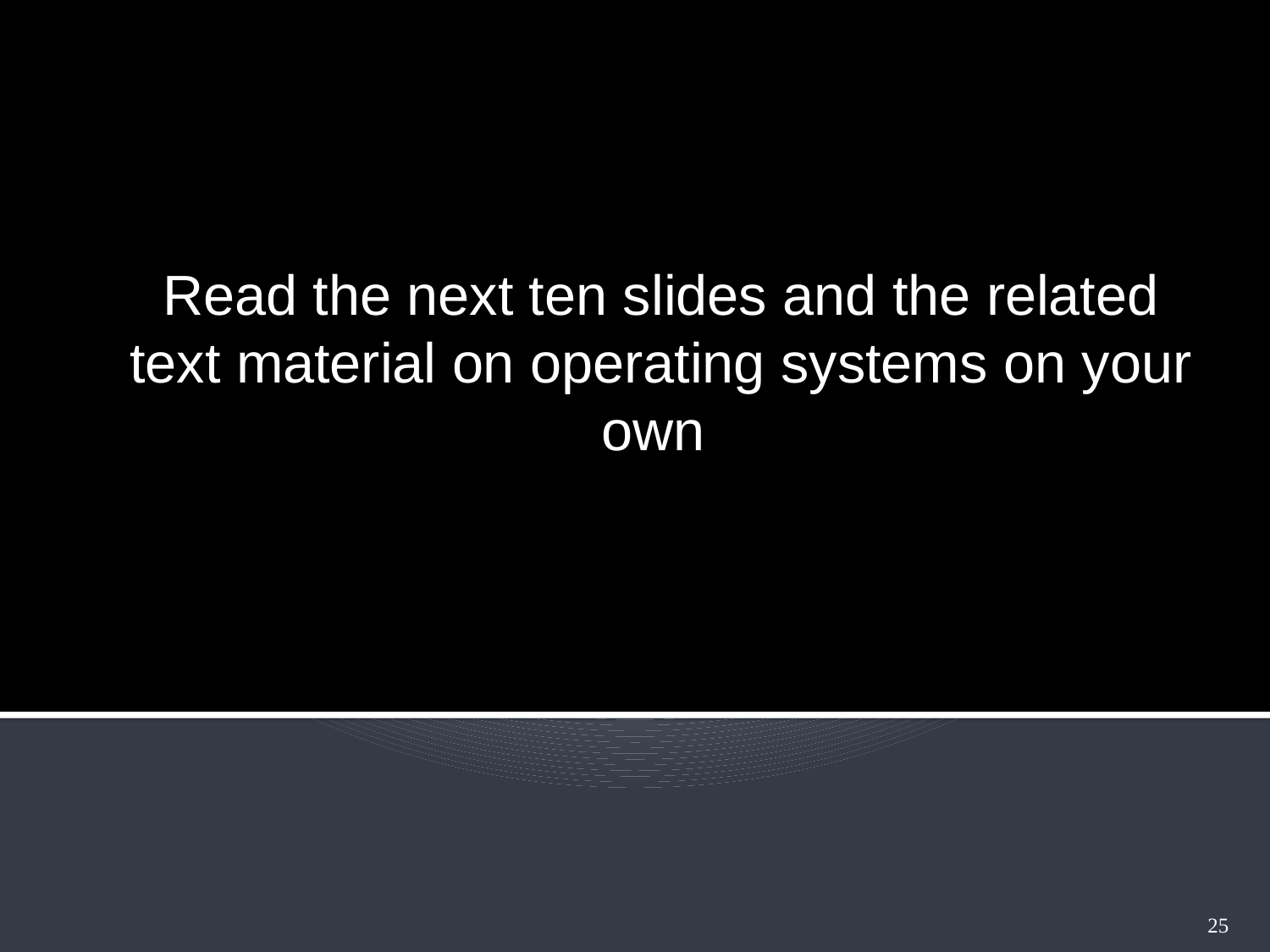

Read the next ten slides and the related text material on operating systems on your own
25